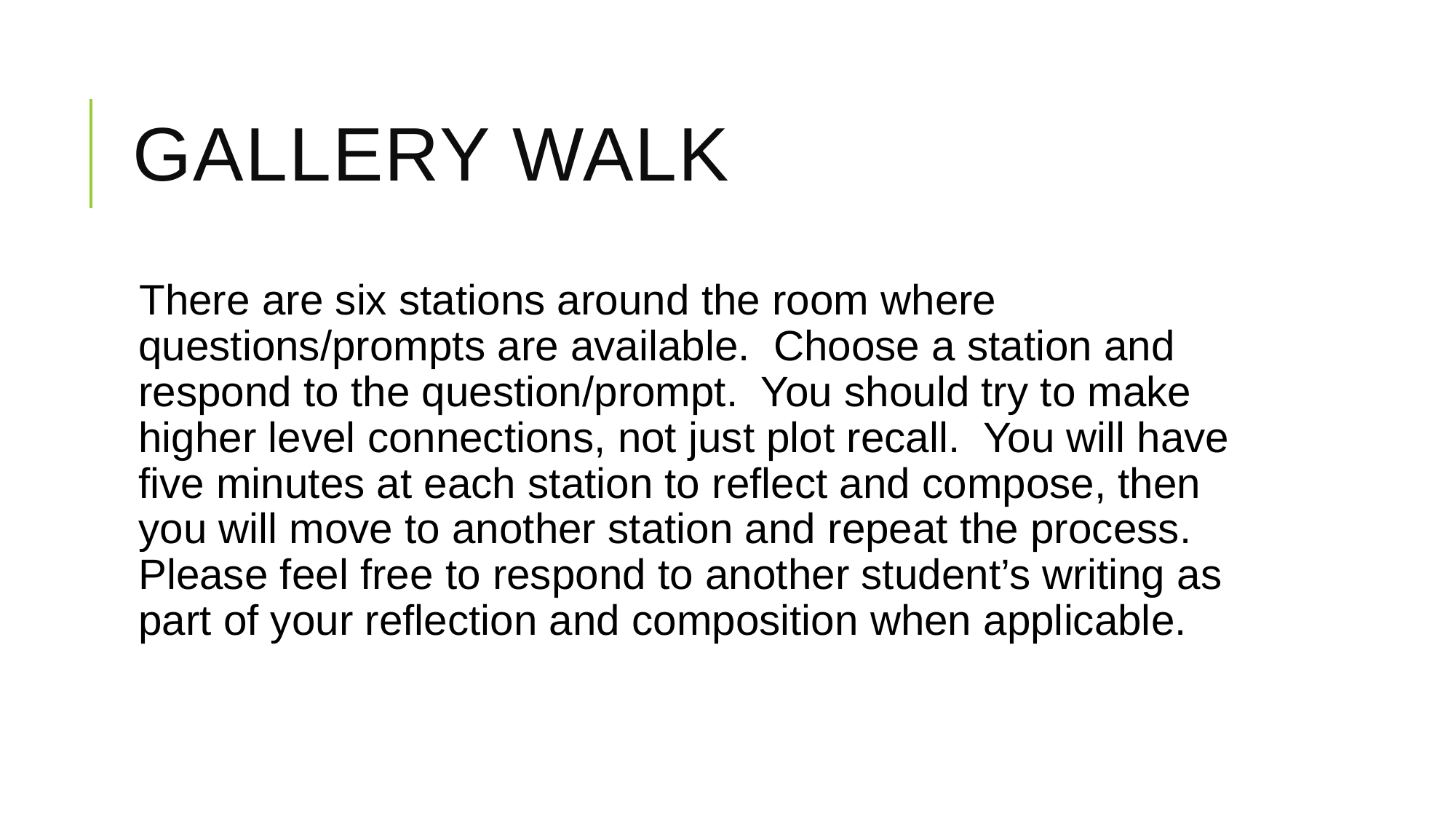

# Gallery Walk
There are six stations around the room where questions/prompts are available.  Choose a station and respond to the question/prompt.  You should try to make higher level connections, not just plot recall.  You will have five minutes at each station to reflect and compose, then you will move to another station and repeat the process.  Please feel free to respond to another student’s writing as part of your reflection and composition when applicable.